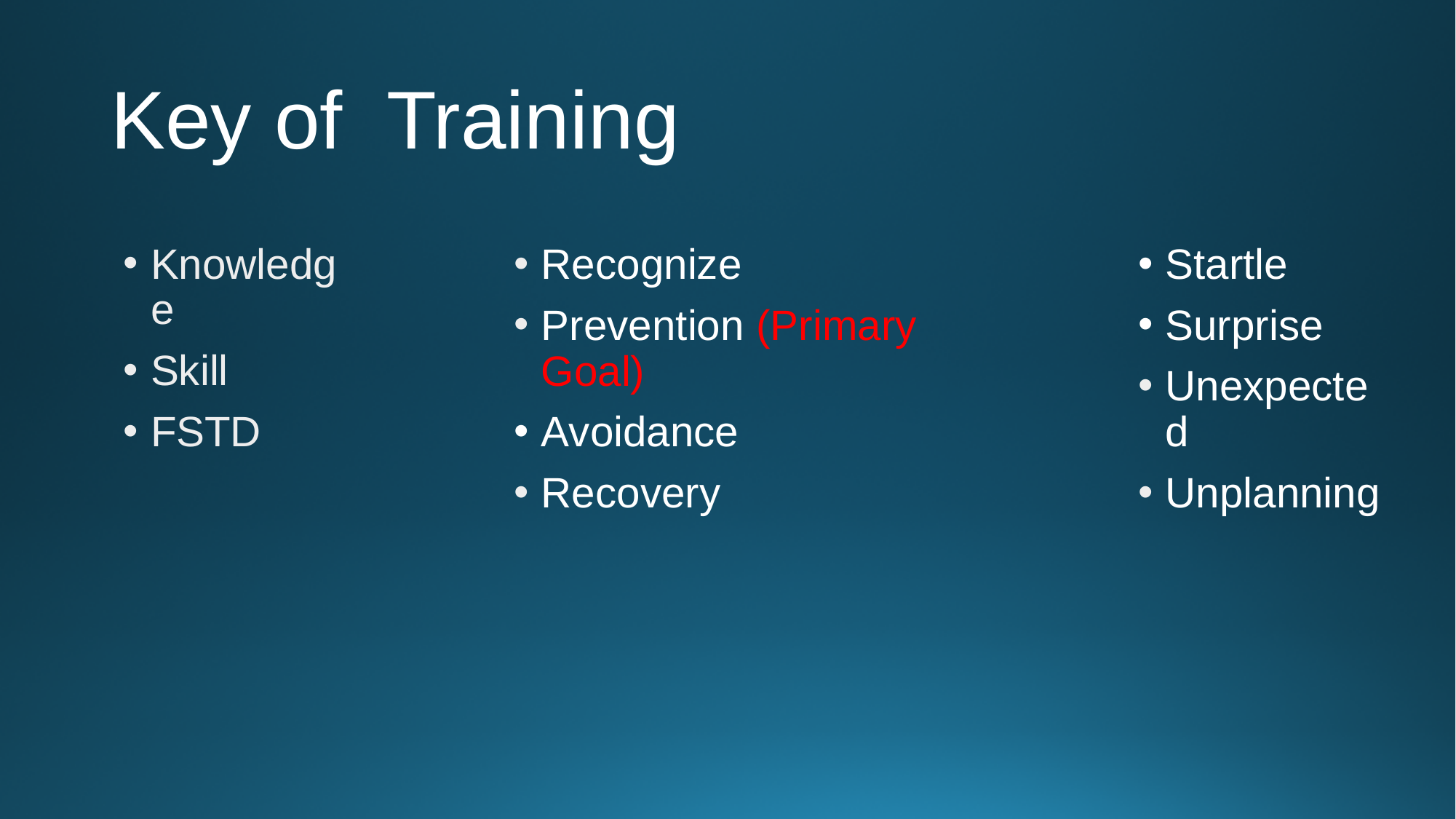

# Key of  Training
Knowledge
Skill
FSTD

Recognize
Prevention (Primary Goal)
Avoidance
Recovery
Startle
Surprise
Unexpected
Unplanning